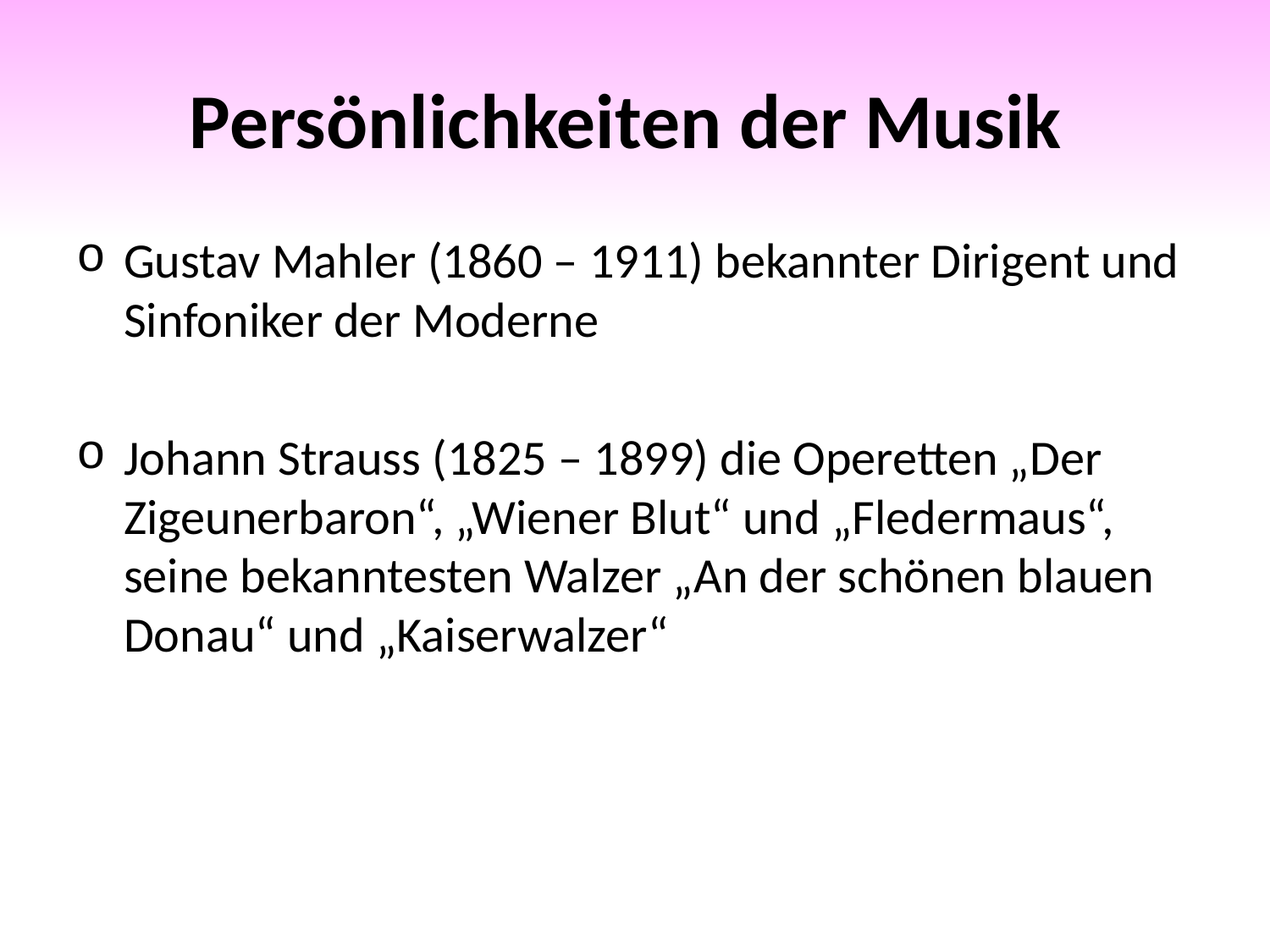

# Persönlichkeiten der Musik
Gustav Mahler (1860 – 1911) bekannter Dirigent und Sinfoniker der Moderne

Johann Strauss (1825 – 1899) die Operetten „Der Zigeunerbaron“, „Wiener Blut“ und „Fledermaus“, seine bekanntesten Walzer „An der schönen blauen Donau“ und „Kaiserwalzer“